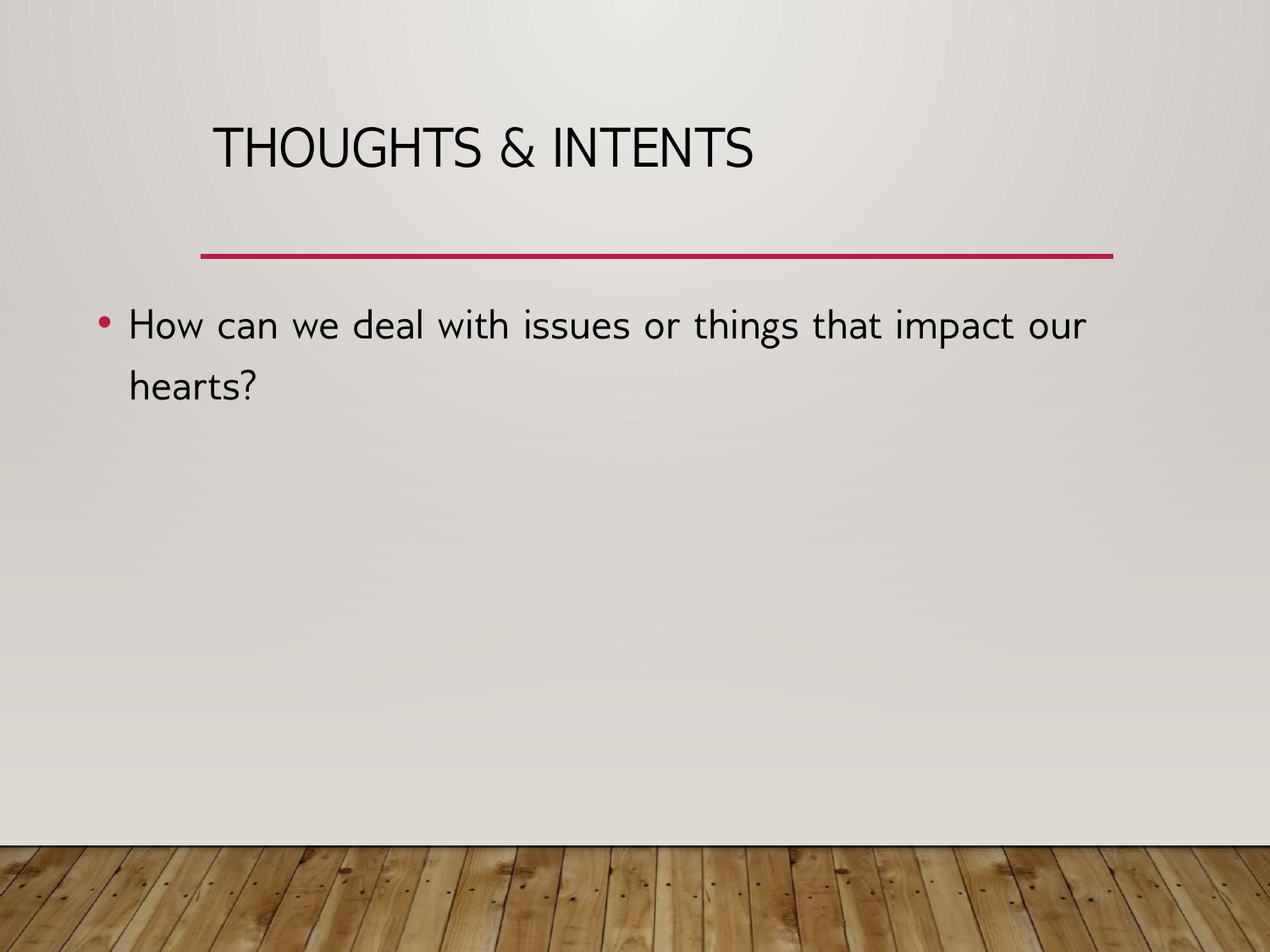

# Thoughts & Intents
How can we deal with issues or things that impact our hearts?